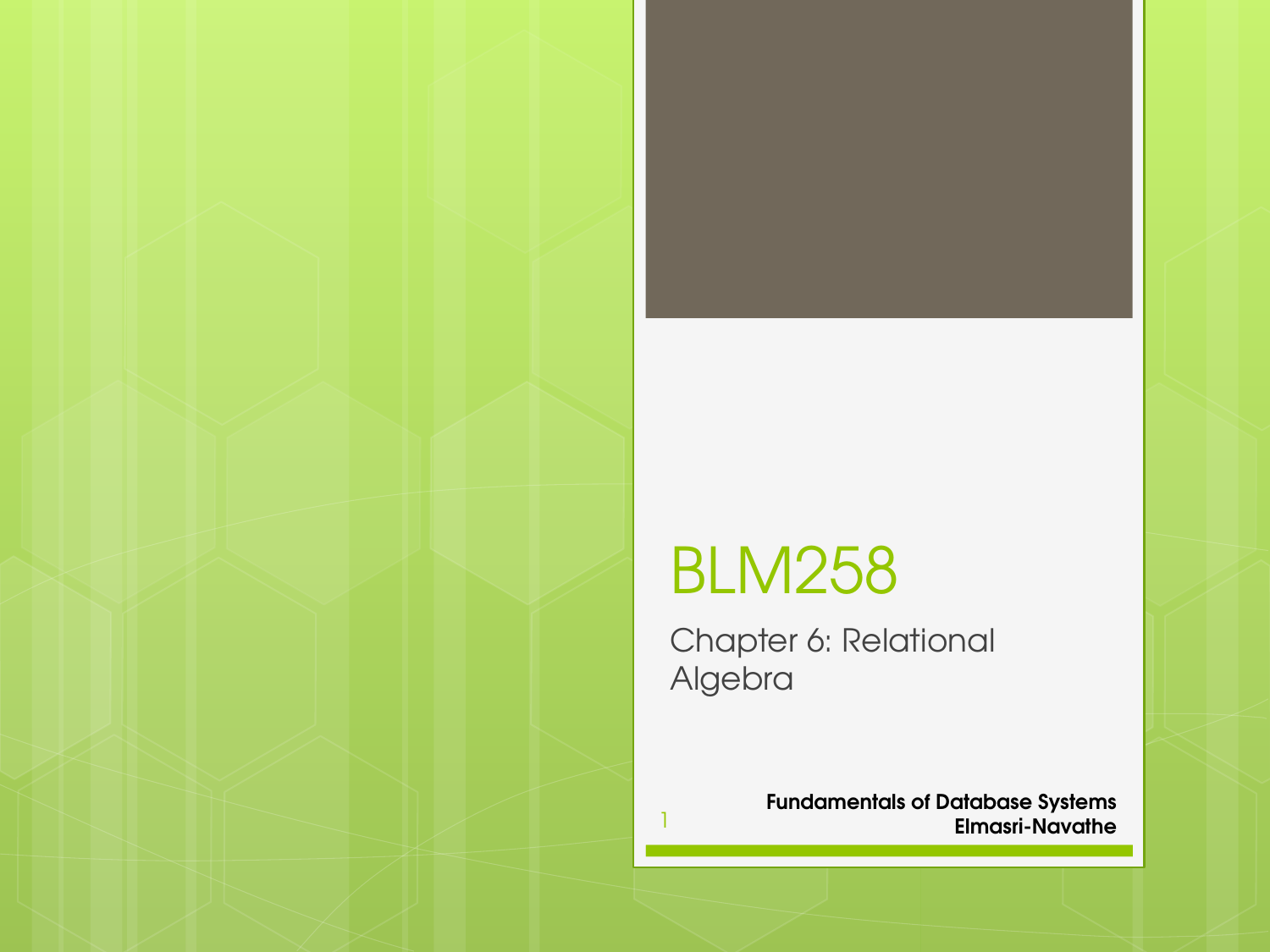

# BLM258
Chapter 6: Relational Algebra
Fundamentals of Database Systems
Elmasri-Navathe

1